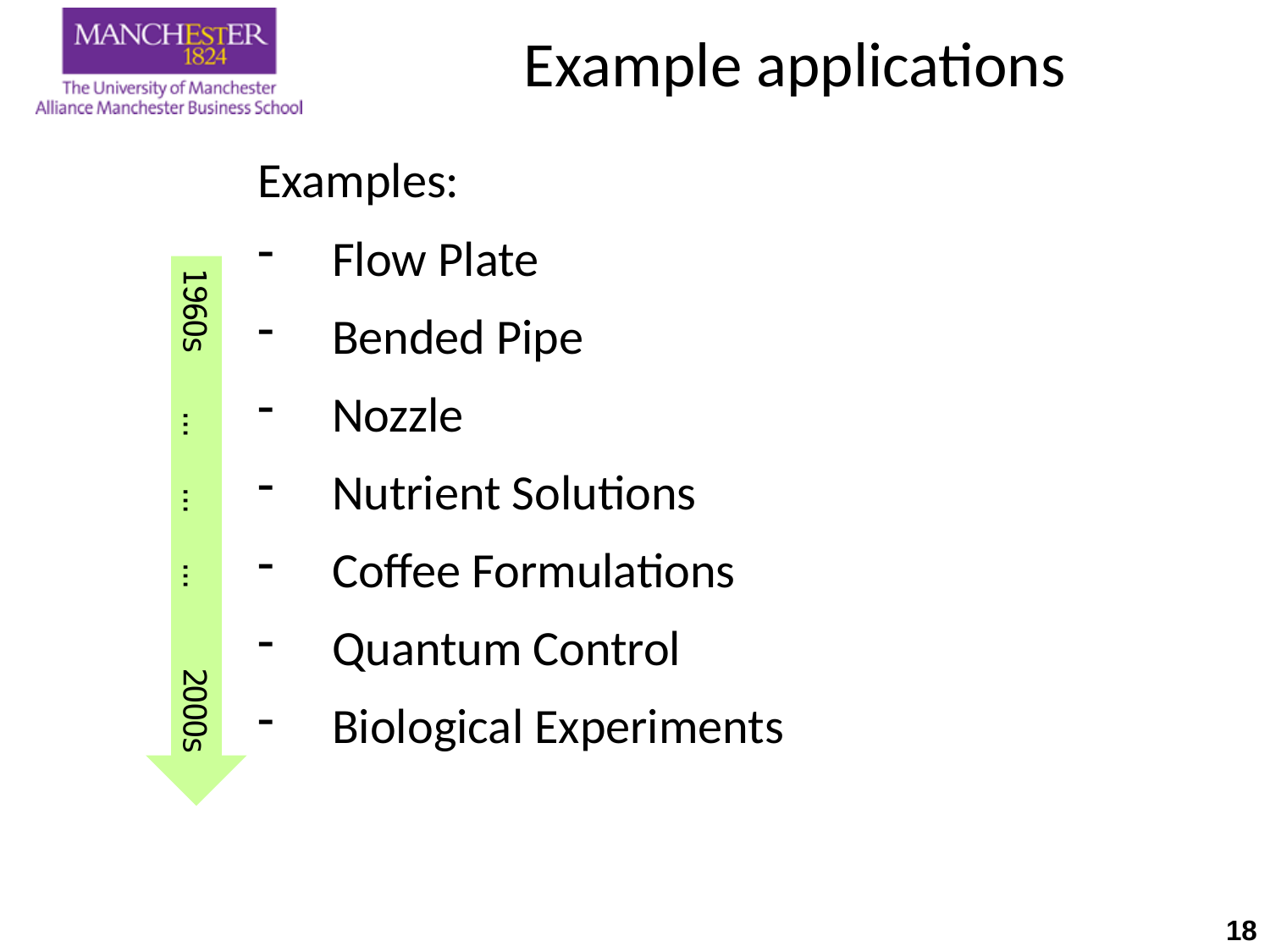

# Example applications
Examples:
 Flow Plate
 Bended Pipe
 Nozzle
 Nutrient Solutions
 Coffee Formulations
 Quantum Control
 Biological Experiments
1960s      …     …     …        2000s